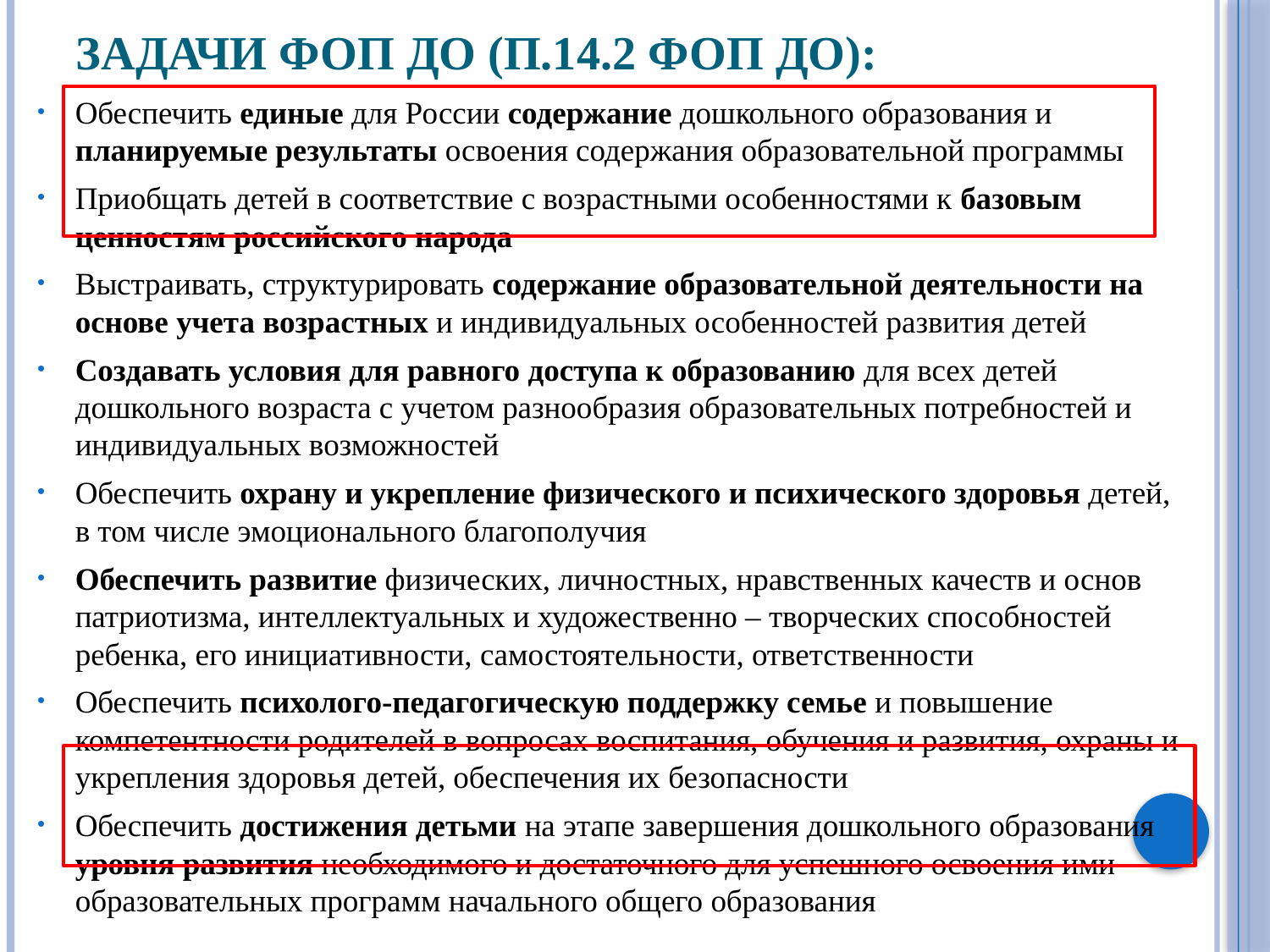

# Задачи ФОП ДО (п.14.2 ФОП ДО):
Обеспечить единые для России содержание дошкольного образования и планируемые результаты освоения содержания образовательной программы
Приобщать детей в соответствие с возрастными особенностями к базовым ценностям российского народа
Выстраивать, структурировать содержание образовательной деятельности на основе учета возрастных и индивидуальных особенностей развития детей
Создавать условия для равного доступа к образованию для всех детей дошкольного возраста с учетом разнообразия образовательных потребностей и индивидуальных возможностей
Обеспечить охрану и укрепление физического и психического здоровья детей, в том числе эмоционального благополучия
Обеспечить развитие физических, личностных, нравственных качеств и основ патриотизма, интеллектуальных и художественно – творческих способностей ребенка, его инициативности, самостоятельности, ответственности
Обеспечить психолого-педагогическую поддержку семье и повышение компетентности родителей в вопросах воспитания, обучения и развития, охраны и укрепления здоровья детей, обеспечения их безопасности
Обеспечить достижения детьми на этапе завершения дошкольного образования уровня развития необходимого и достаточного для успешного освоения ими образовательных программ начального общего образования